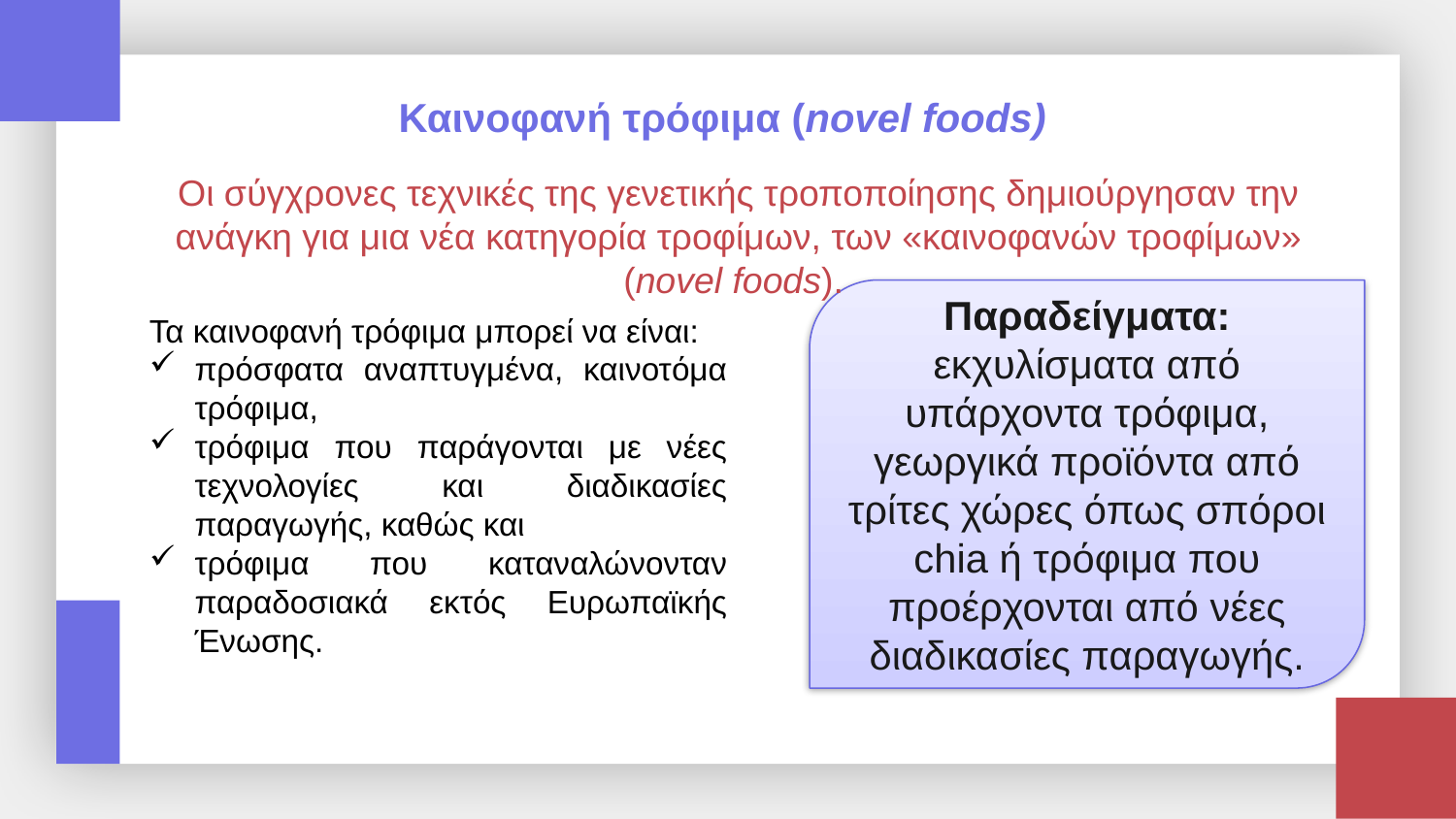

Καινοφανή τρόφιμα (novel foods)
Οι σύγχρονες τεχνικές της γενετικής τροποποίησης δημιούργησαν την ανάγκη για μια νέα κατηγορία τροφίμων, των «καινοφανών τροφίμων» (novel foods).
Παραδείγματα: εκχυλίσματα από υπάρχοντα τρόφιμα, γεωργικά προϊόντα από τρίτες χώρες όπως σπόροι chia ή τρόφιμα που προέρχονται από νέες διαδικασίες παραγωγής.
Τα καινοφανή τρόφιμα μπορεί να είναι:
πρόσφατα αναπτυγμένα, καινοτόμα τρόφιμα,
τρόφιμα που παράγονται με νέες τεχνολογίες και διαδικασίες παραγωγής, καθώς και
τρόφιμα που καταναλώνονταν παραδοσιακά εκτός Ευρωπαϊκής Ένωσης.